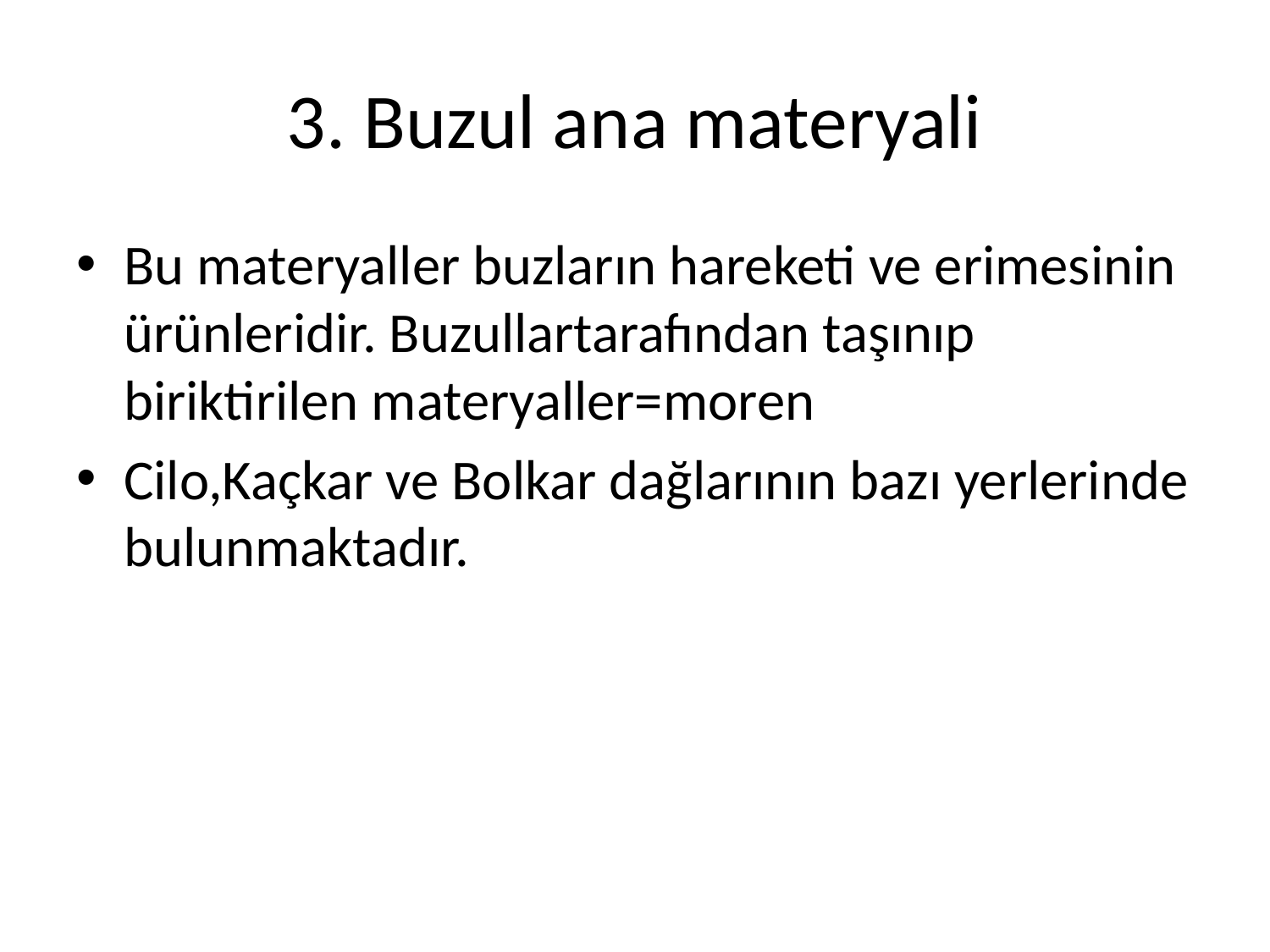

# 3. Buzul ana materyali
Bu materyaller buzların hareketi ve erimesinin ürünleridir. Buzullartarafından taşınıp  biriktirilen materyaller=moren
Cilo,Kaçkar ve Bolkar dağlarının bazı yerlerinde bulunmaktadır.